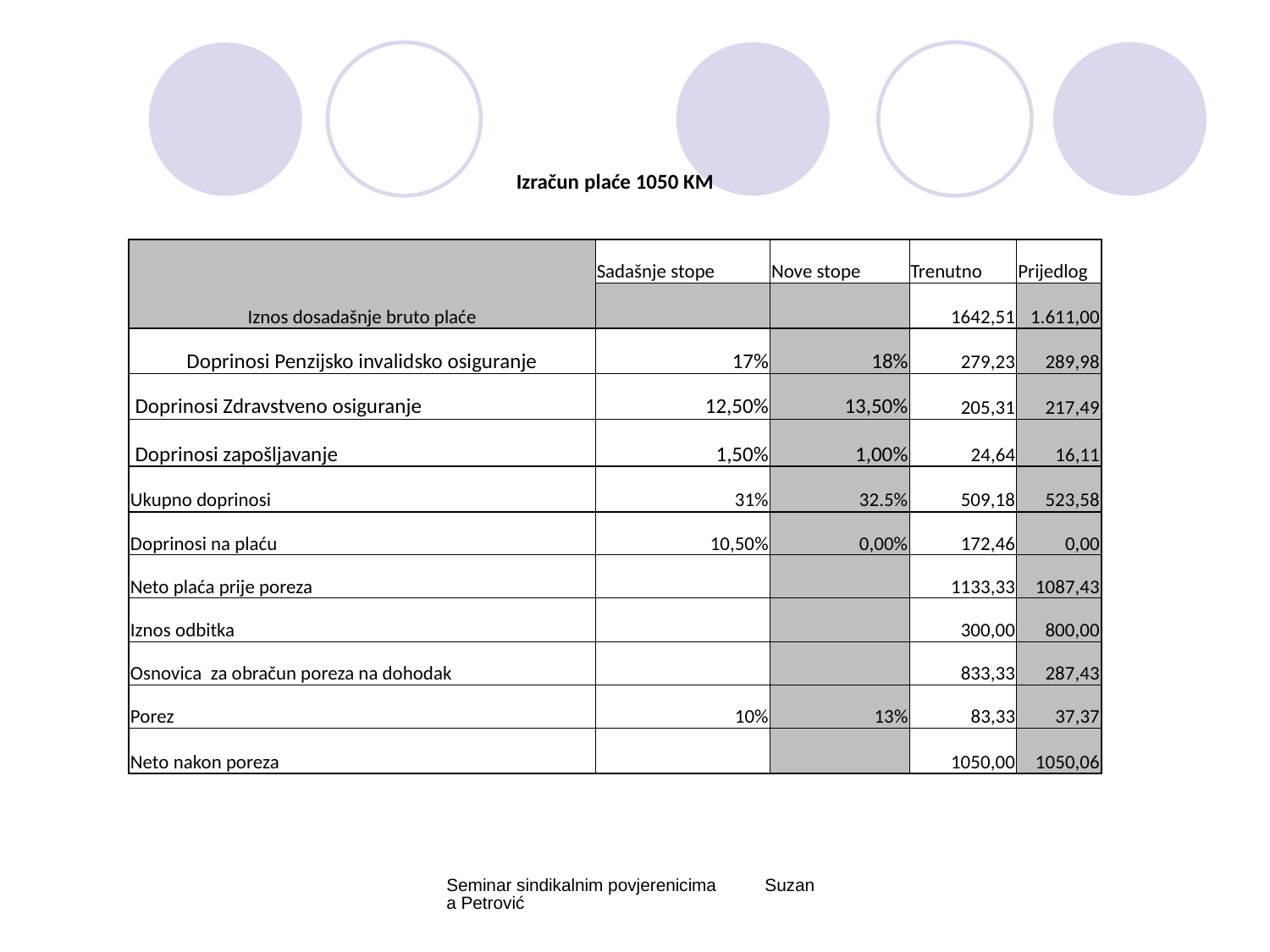

| Izračun plaće 1050 KM |  |  |  |  |  |  |  |
| --- | --- | --- | --- | --- | --- | --- | --- |
|  |  |  |  |  |  |  |  |
| Iznos dosadašnje bruto plaće |  |  |  | Sadašnje stope | Nove stope | Trenutno | Prijedlog |
|  |  |  |  |  |  | 1642,51 | 1.611,00 |
| Doprinosi Penzijsko invalidsko osiguranje |  |  |  | 17% | 18% | 279,23 | 289,98 |
| Doprinosi Zdravstveno osiguranje |  |  |  | 12,50% | 13,50% | 205,31 | 217,49 |
| Doprinosi zapošljavanje |  |  |  | 1,50% | 1,00% | 24,64 | 16,11 |
| Ukupno doprinosi |  |  |  | 31% | 32.5% | 509,18 | 523,58 |
| Doprinosi na plaću |  |  |  | 10,50% | 0,00% | 172,46 | 0,00 |
| Neto plaća prije poreza |  |  |  |  |  | 1133,33 | 1087,43 |
| Iznos odbitka |  |  |  |  |  | 300,00 | 800,00 |
| Osnovica za obračun poreza na dohodak |  |  |  |  |  | 833,33 | 287,43 |
| Porez |  |  |  | 10% | 13% | 83,33 | 37,37 |
| Neto nakon poreza |  |  |  |  |  | 1050,00 | 1050,06 |
Seminar sindikalnim povjerenicima          Suzana Petrović